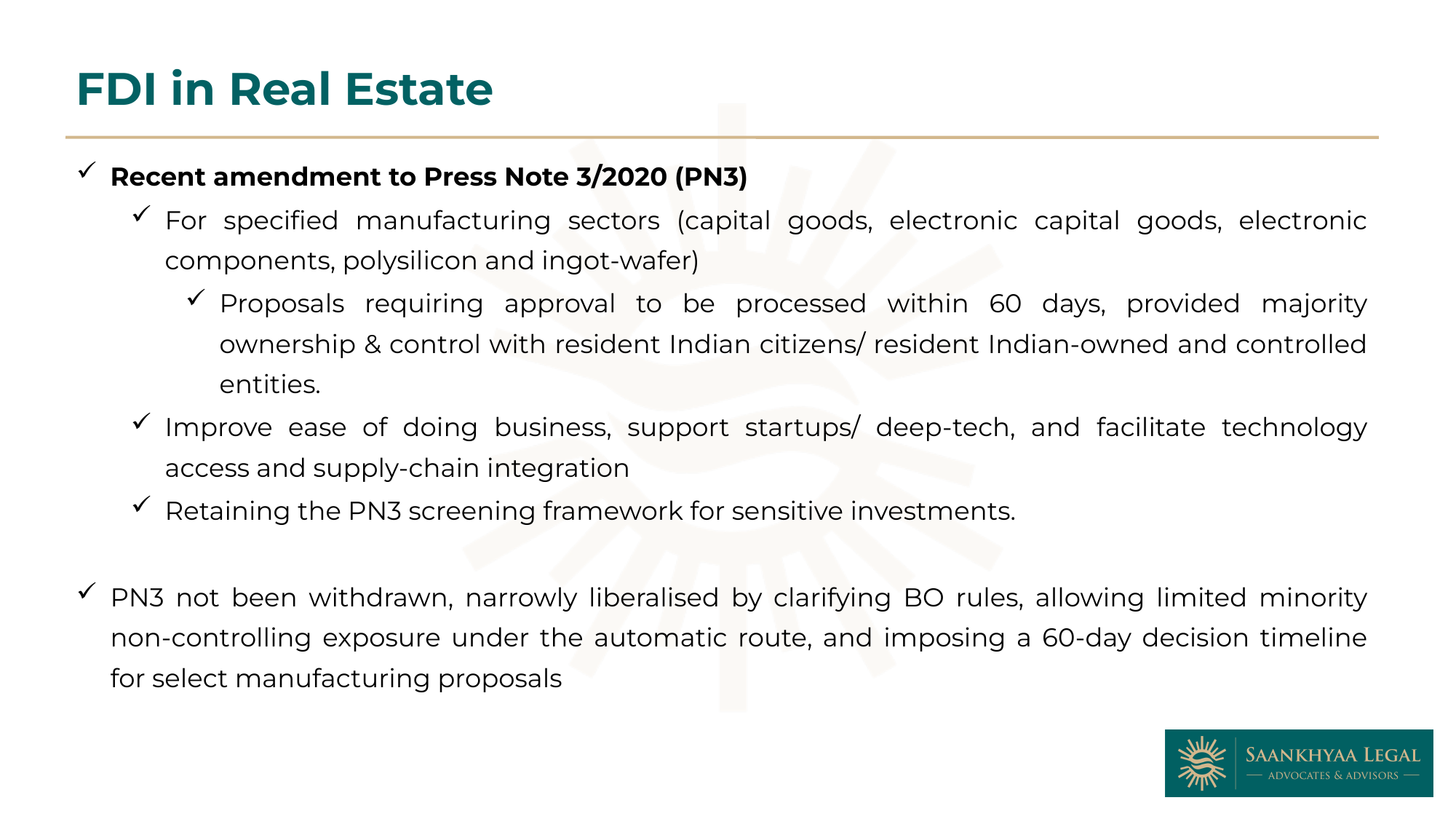

FDI in Real Estate

Recent amendment to Press Note 3/2020 (PN3)
For specified manufacturing sectors (capital goods, electronic capital goods, electronic components, polysilicon and ingot-wafer)
Proposals requiring approval to be processed within 60 days, provided majority ownership & control with resident Indian citizens/ resident Indian-owned and controlled entities.
Improve ease of doing business, support startups/ deep-tech, and facilitate technology access and supply-chain integration
Retaining the PN3 screening framework for sensitive investments.

PN3 not been withdrawn, narrowly liberalised by clarifying BO rules, allowing limited minority non-controlling exposure under the automatic route, and imposing a 60-day decision timeline for select manufacturing proposals